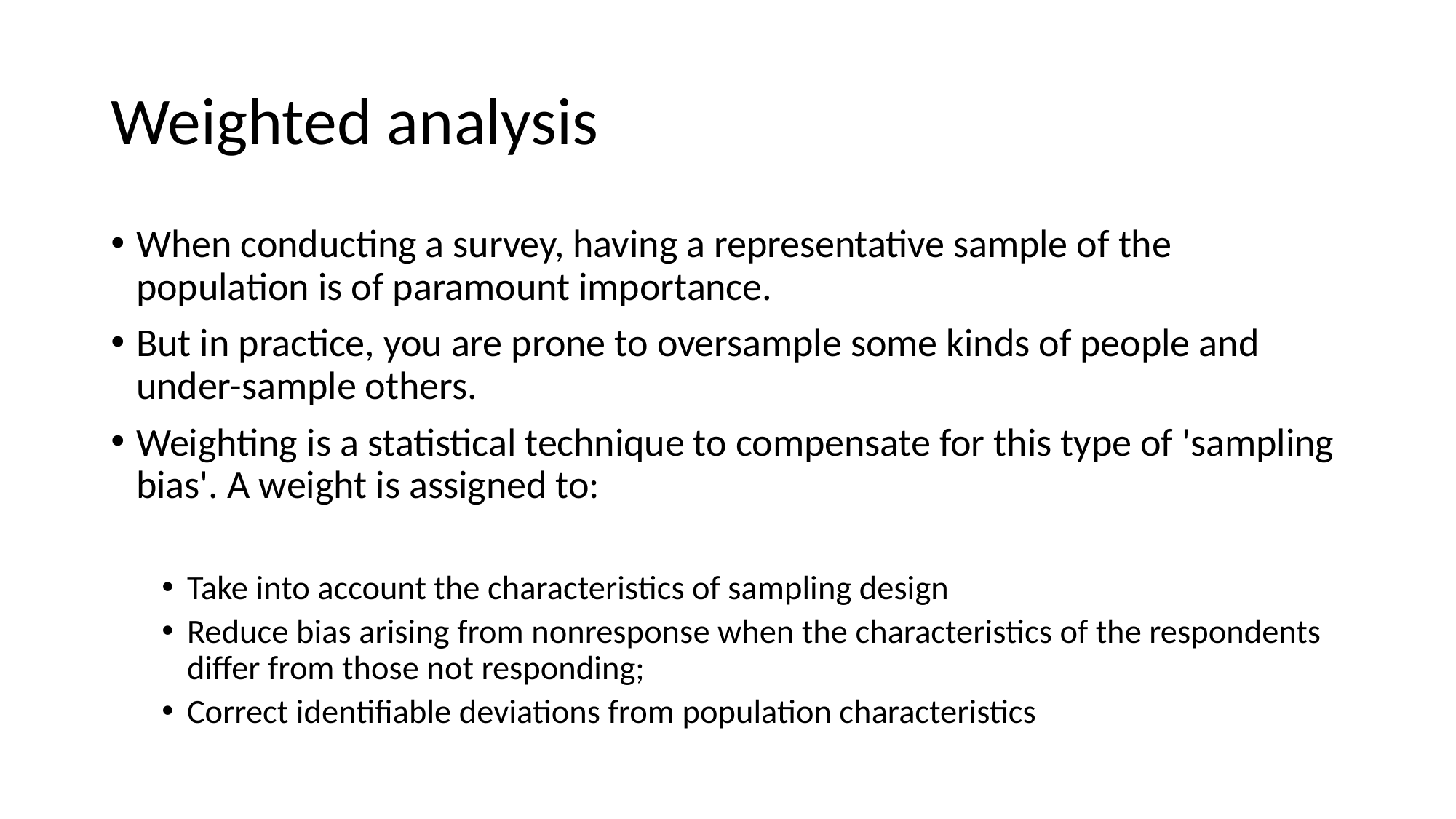

# Weighted analysis
When conducting a survey, having a representative sample of the population is of paramount importance.
But in practice, you are prone to oversample some kinds of people and under-sample others.
Weighting is a statistical technique to compensate for this type of 'sampling bias'. A weight is assigned to:

Take into account the characteristics of sampling design
Reduce bias arising from nonresponse when the characteristics of the respondents differ from those not responding;
Correct identifiable deviations from population characteristics